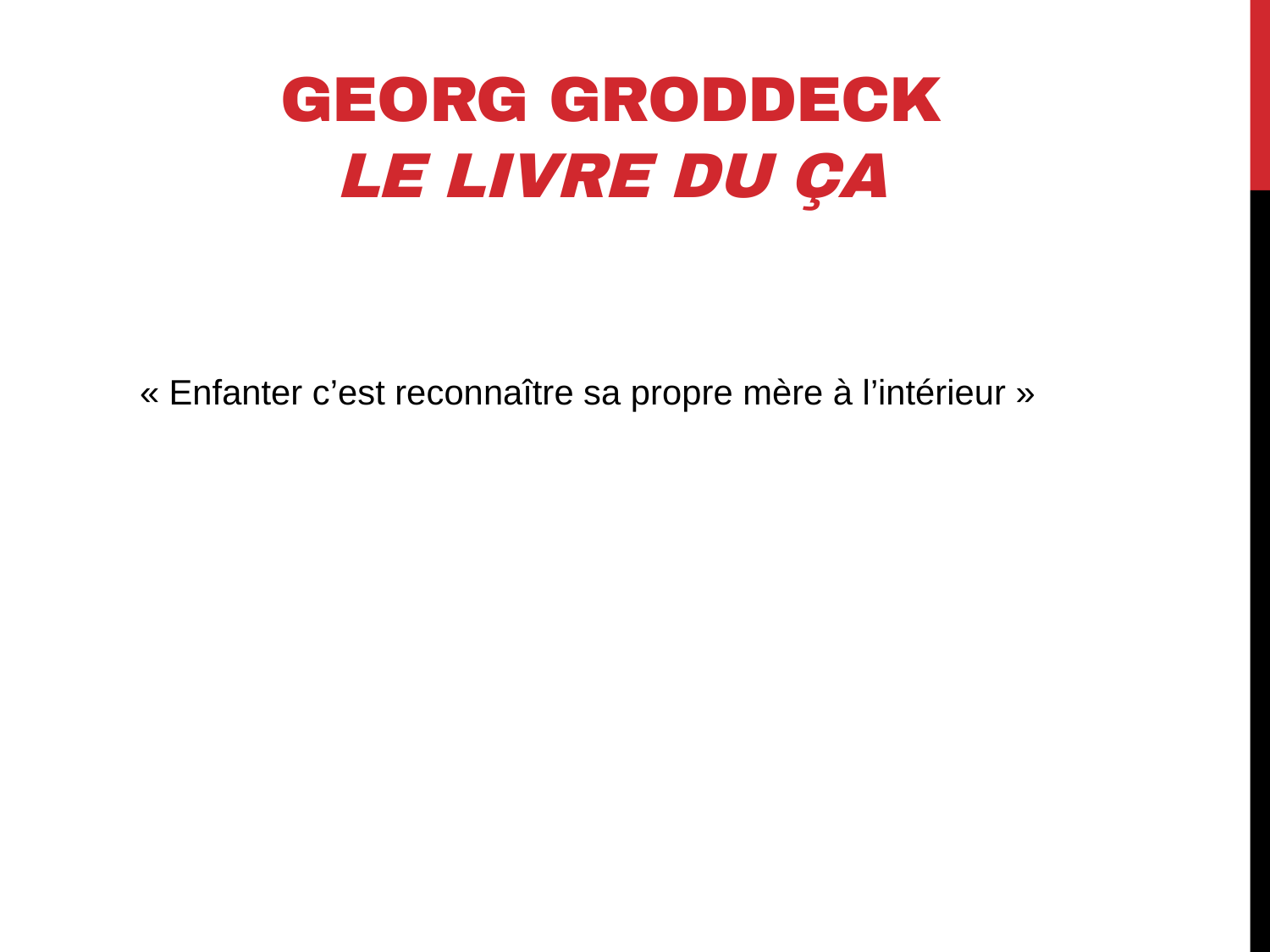

# GEORG GRODDECK LE LIVRE DU ÇA

« Enfanter c’est reconnaître sa propre mère à l’intérieur »